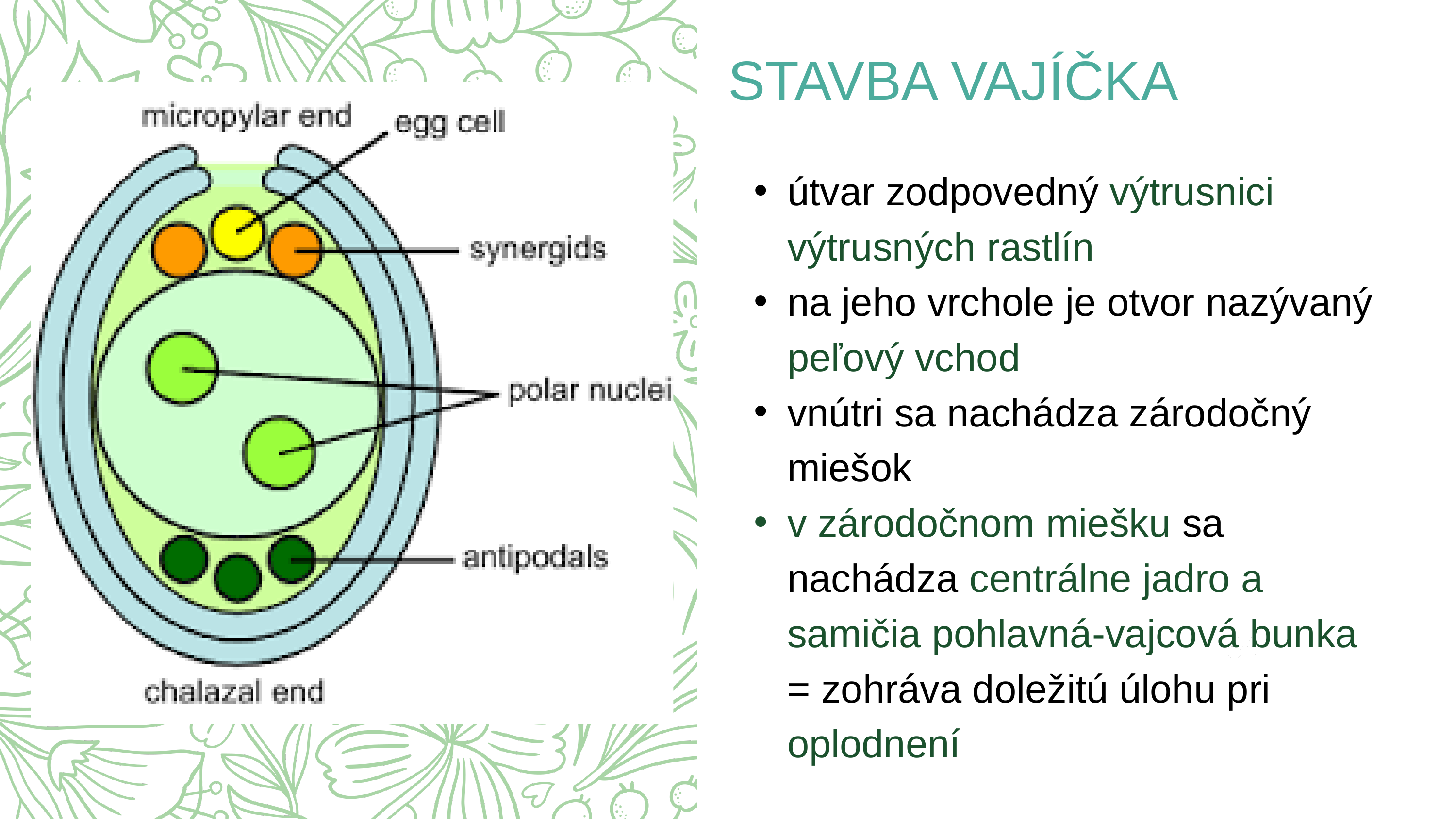

STAVBA VAJÍČKA

útvar zodpovedný výtrusnici výtrusných rastlín
na jeho vrchole je otvor nazývaný peľový vchod
vnútri sa nachádza zárodočný miešok
v zárodočnom miešku sa nachádza centrálne jadro a samičia pohlavná-vajcová bunka = zohráva doležitú úlohu pri oplodnení